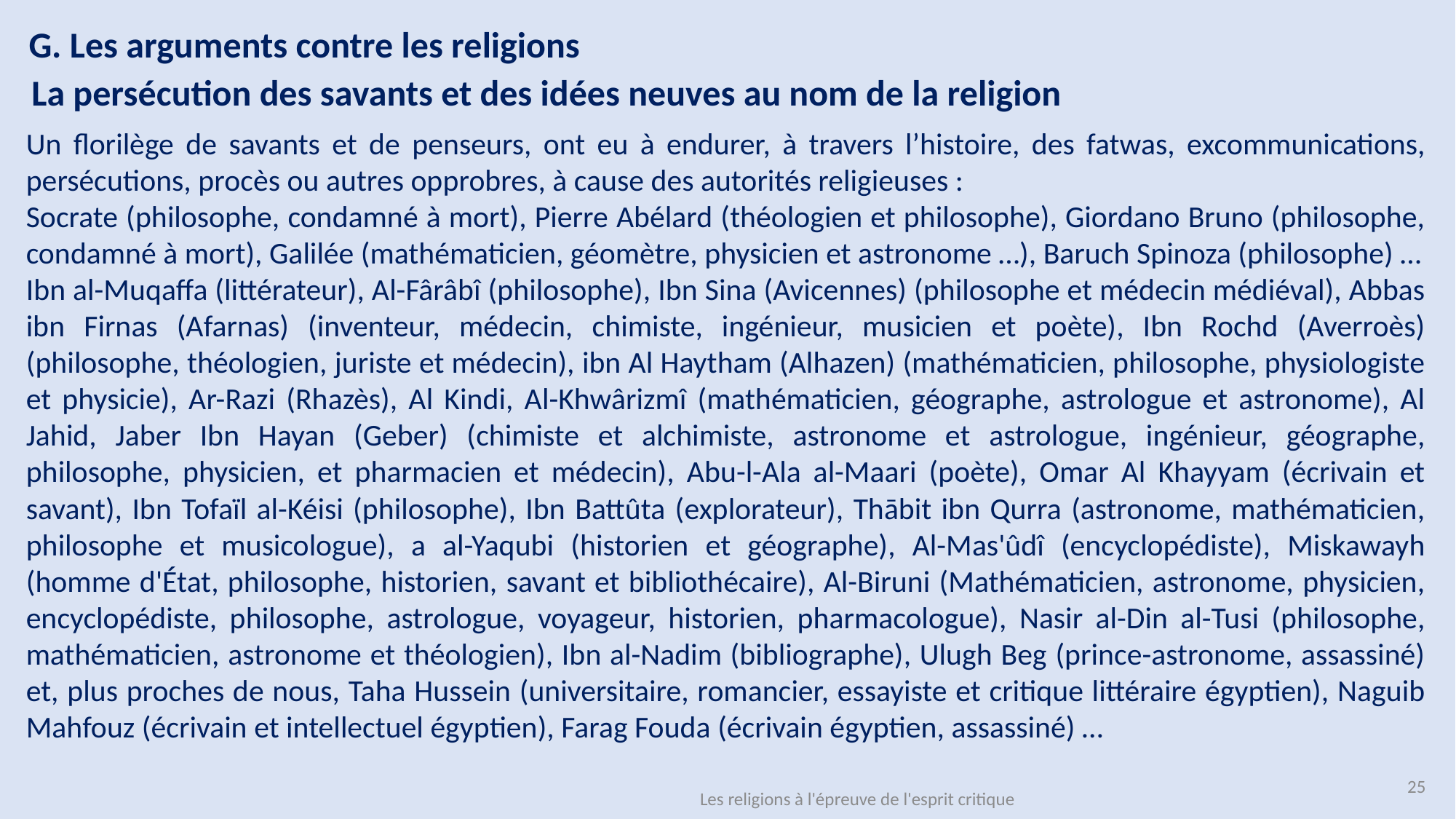

G. Les arguments contre les religions
La persécution des savants et des idées neuves au nom de la religion
Un florilège de savants et de penseurs, ont eu à endurer, à travers l’histoire, des fatwas, excommunications, persécutions, procès ou autres opprobres, à cause des autorités religieuses :
Socrate (philosophe, condamné à mort), Pierre Abélard (théologien et philosophe), Giordano Bruno (philosophe, condamné à mort), Galilée (mathématicien, géomètre, physicien et astronome …), Baruch Spinoza (philosophe) …
Ibn al-Muqaffa (littérateur), Al-Fârâbî (philosophe), Ibn Sina (Avicennes) (philosophe et médecin médiéval), Abbas ibn Firnas (Afarnas) (inventeur, médecin, chimiste, ingénieur, musicien et poète), Ibn Rochd (Averroès) (philosophe, théologien, juriste et médecin), ibn Al Haytham (Alhazen) (mathématicien, philosophe, physiologiste et physicie), Ar-Razi (Rhazès), Al Kindi, Al-Khwârizmî (mathématicien, géographe, astrologue et astronome), Al Jahid, Jaber Ibn Hayan (Geber) (chimiste et alchimiste, astronome et astrologue, ingénieur, géographe, philosophe, physicien, et pharmacien et médecin), Abu-l-Ala al-Maari (poète), Omar Al Khayyam (écrivain et savant), Ibn Tofaïl al-Kéisi (philosophe), Ibn Battûta (explorateur), Thābit ibn Qurra (astronome, mathématicien, philosophe et musicologue), a al-Yaqubi (historien et géographe), Al-Mas'ûdî (encyclopédiste), Miskawayh (homme d'État, philosophe, historien, savant et bibliothécaire), Al-Biruni (Mathématicien, astronome, physicien, encyclopédiste, philosophe, astrologue, voyageur, historien, pharmacologue), Nasir al-Din al-Tusi (philosophe, mathématicien, astronome et théologien), Ibn al-Nadim (bibliographe), Ulugh Beg (prince-astronome, assassiné) et, plus proches de nous, Taha Hussein (universitaire, romancier, essayiste et critique littéraire égyptien), Naguib Mahfouz (écrivain et intellectuel égyptien), Farag Fouda (écrivain égyptien, assassiné) …
25
Les religions à l'épreuve de l'esprit critique